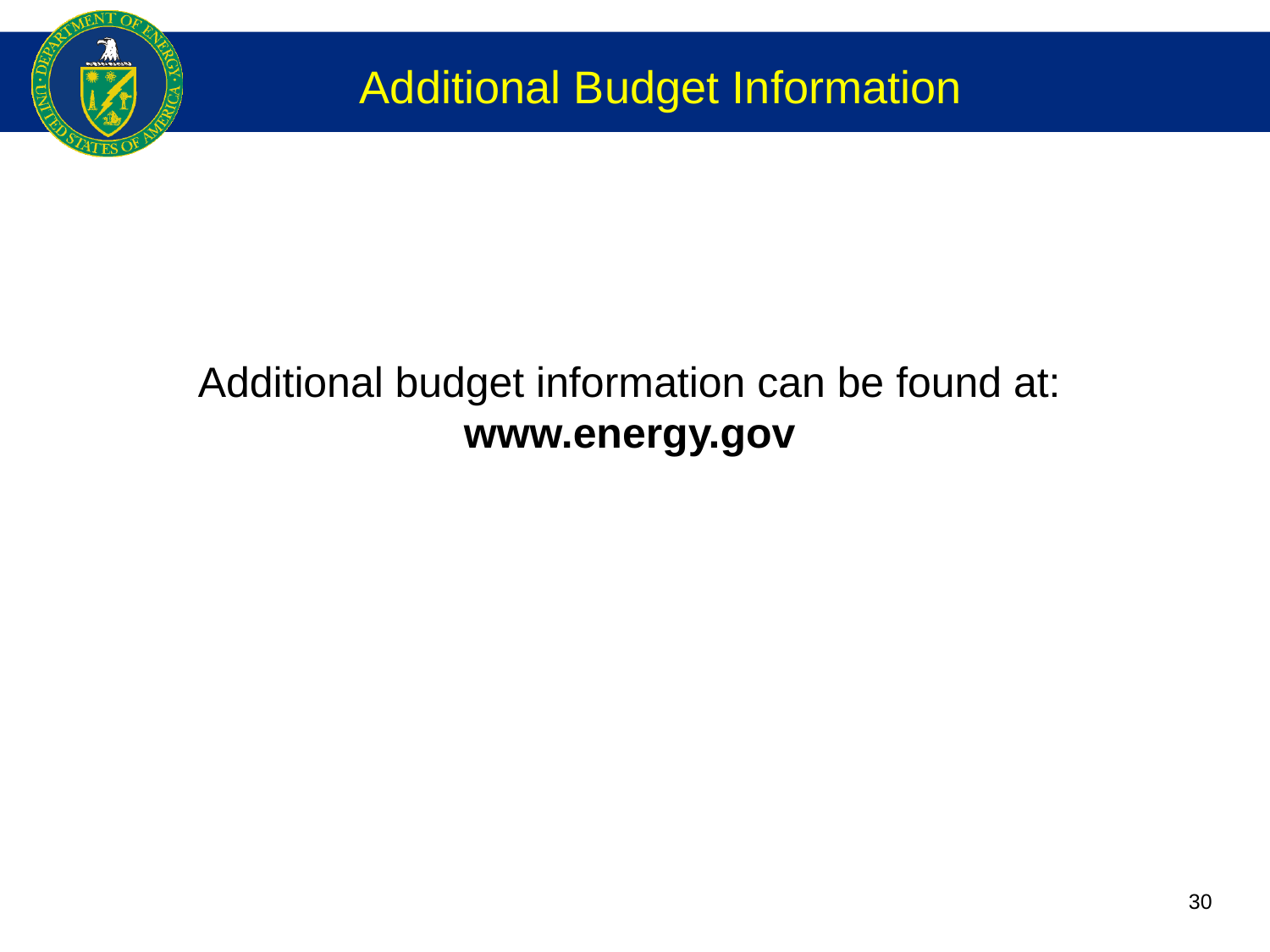

Additional Budget Information
Additional budget information can be found at:
www.energy.gov
                             30